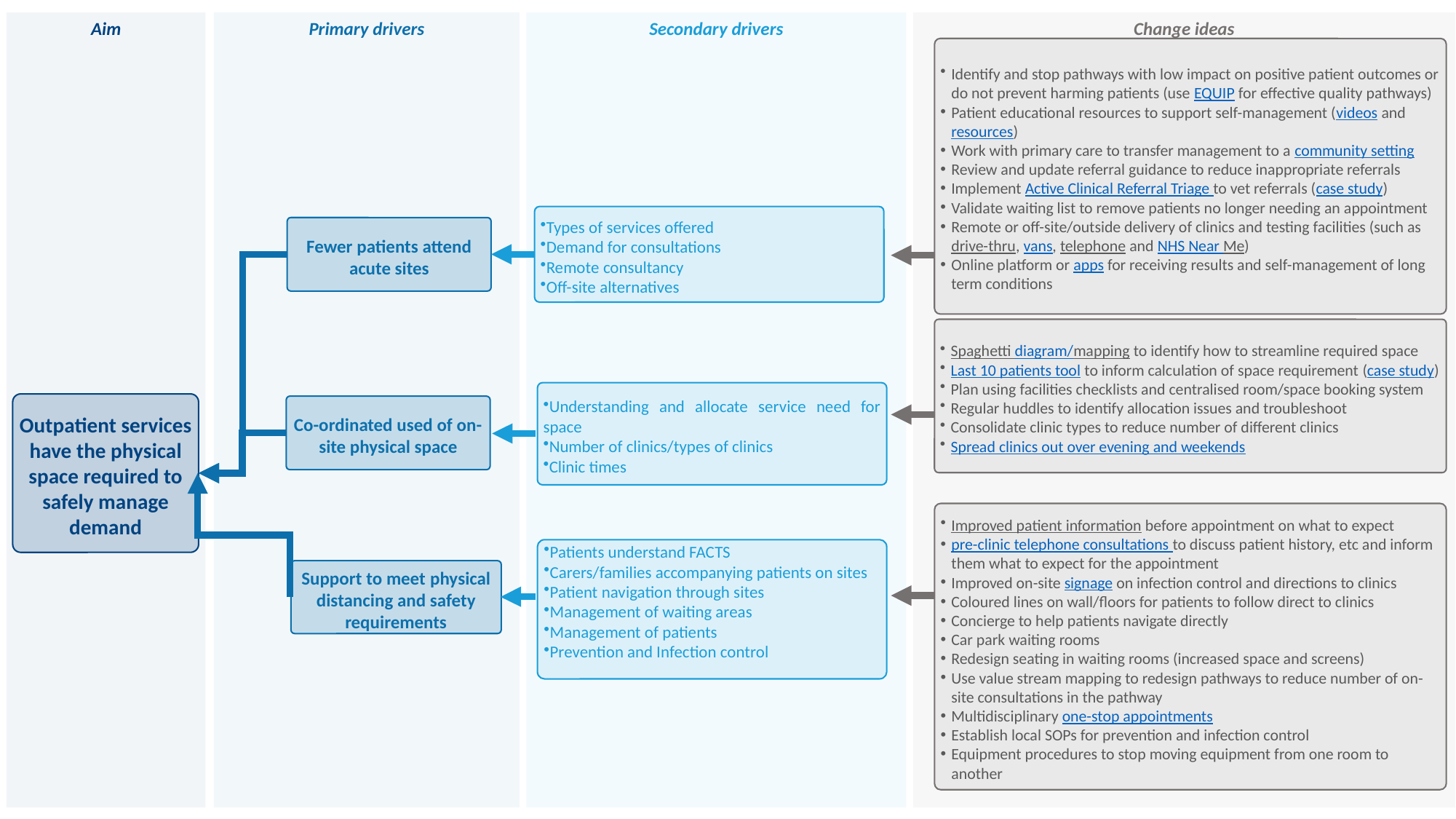

Identify and stop pathways with low impact on positive patient outcomes or do not prevent harming patients (use EQUIP for effective quality pathways)
Patient educational resources to support self-management (videos and resources)
Work with primary care to transfer management to a community setting
Review and update referral guidance to reduce inappropriate referrals
Implement Active Clinical Referral Triage to vet referrals (case study)
Validate waiting list to remove patients no longer needing an appointment
Remote or off-site/outside delivery of clinics and testing facilities (such as drive-thru, vans, telephone and NHS Near Me)
Online platform or apps for receiving results and self-management of long term conditions
Types of services offered
Demand for consultations
Remote consultancy
Off-site alternatives
Fewer patients attend acute sites
Spaghetti diagram/mapping to identify how to streamline required space
Last 10 patients tool to inform calculation of space requirement (case study)
Plan using facilities checklists and centralised room/space booking system
Regular huddles to identify allocation issues and troubleshoot
Consolidate clinic types to reduce number of different clinics
Spread clinics out over evening and weekends
Understanding and allocate service need for space
Number of clinics/types of clinics
Clinic times
Outpatient services have the physical space required to safely manage demand
Co-ordinated used of on-site physical space
Improved patient information before appointment on what to expect
pre-clinic telephone consultations to discuss patient history, etc and inform them what to expect for the appointment
Improved on-site signage on infection control and directions to clinics
Coloured lines on wall/floors for patients to follow direct to clinics
Concierge to help patients navigate directly
Car park waiting rooms
Redesign seating in waiting rooms (increased space and screens)
Use value stream mapping to redesign pathways to reduce number of on-site consultations in the pathway
Multidisciplinary one-stop appointments
Establish local SOPs for prevention and infection control
Equipment procedures to stop moving equipment from one room to another
Patients understand FACTS
Carers/families accompanying patients on sites
Patient navigation through sites
Management of waiting areas
Management of patients
Prevention and Infection control

Support to meet physical distancing and safety requirements